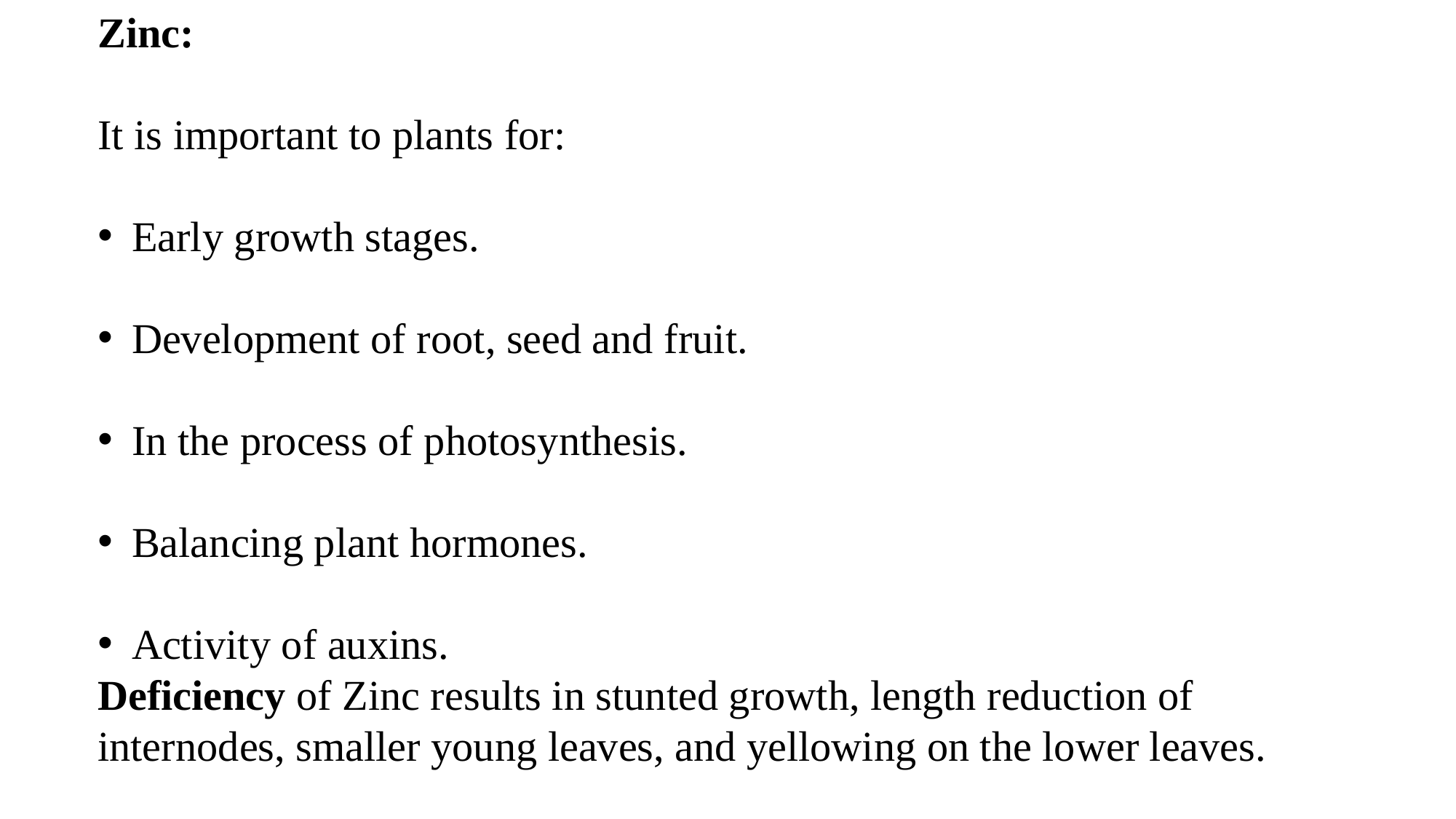

Zinc:

It is important to plants for:

Early growth stages.

Development of root, seed and fruit.

In the process of photosynthesis.

Balancing plant hormones.

Activity of auxins.
Deficiency of Zinc results in stunted growth, length reduction of internodes, smaller young leaves, and yellowing on the lower leaves.